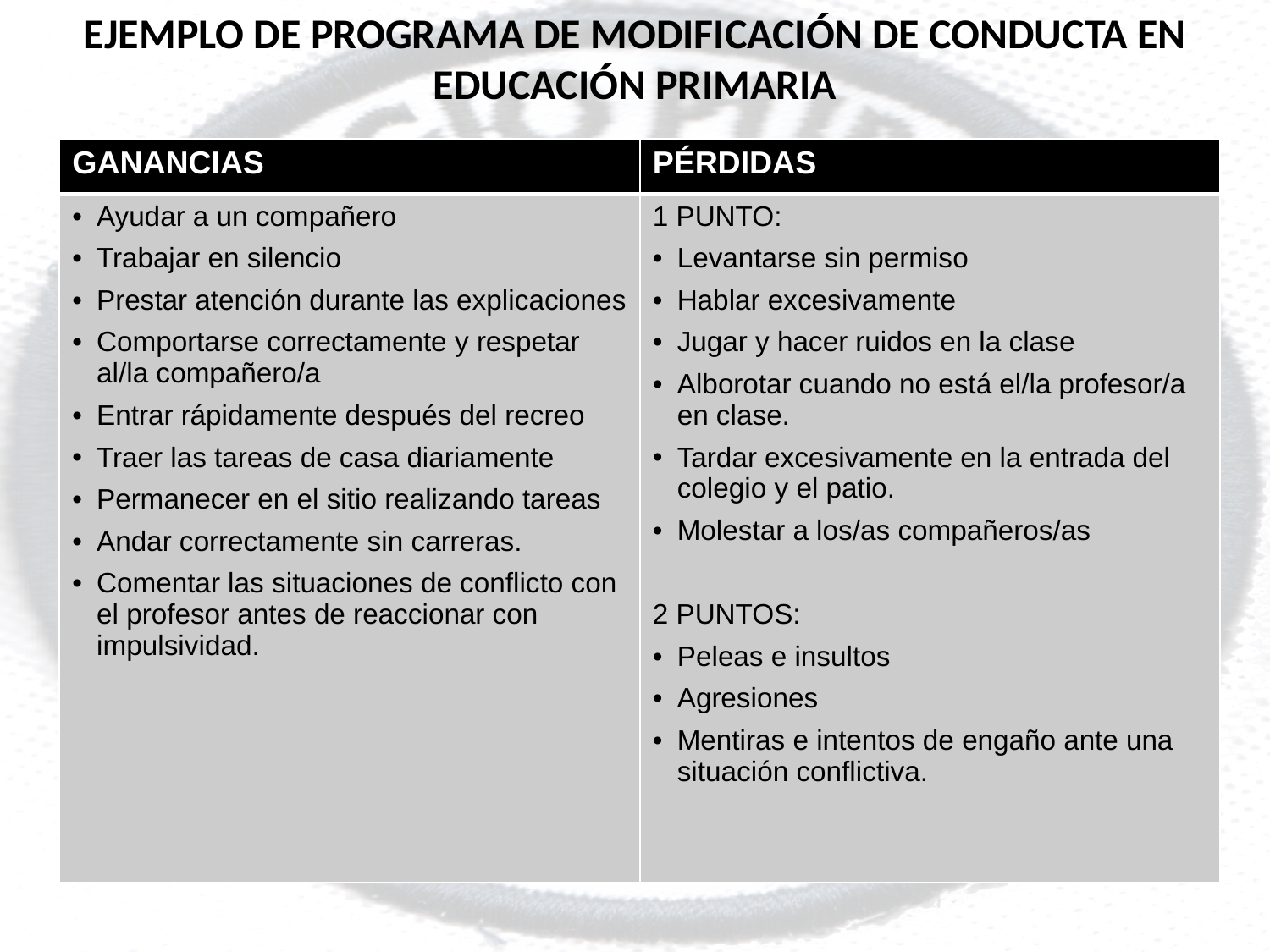

EJEMPLO DE PROGRAMA DE MODIFICACIÓN DE CONDUCTA EN EDUCACIÓN PRIMARIA
| GANANCIAS | PÉRDIDAS |
| --- | --- |
| Ayudar a un compañero Trabajar en silencio Prestar atención durante las explicaciones Comportarse correctamente y respetar al/la compañero/a Entrar rápidamente después del recreo Traer las tareas de casa diariamente Permanecer en el sitio realizando tareas Andar correctamente sin carreras. Comentar las situaciones de conflicto con el profesor antes de reaccionar con impulsividad. | 1 PUNTO: Levantarse sin permiso Hablar excesivamente Jugar y hacer ruidos en la clase Alborotar cuando no está el/la profesor/a en clase. Tardar excesivamente en la entrada del colegio y el patio. Molestar a los/as compañeros/as 2 PUNTOS: Peleas e insultos Agresiones Mentiras e intentos de engaño ante una situación conflictiva. |